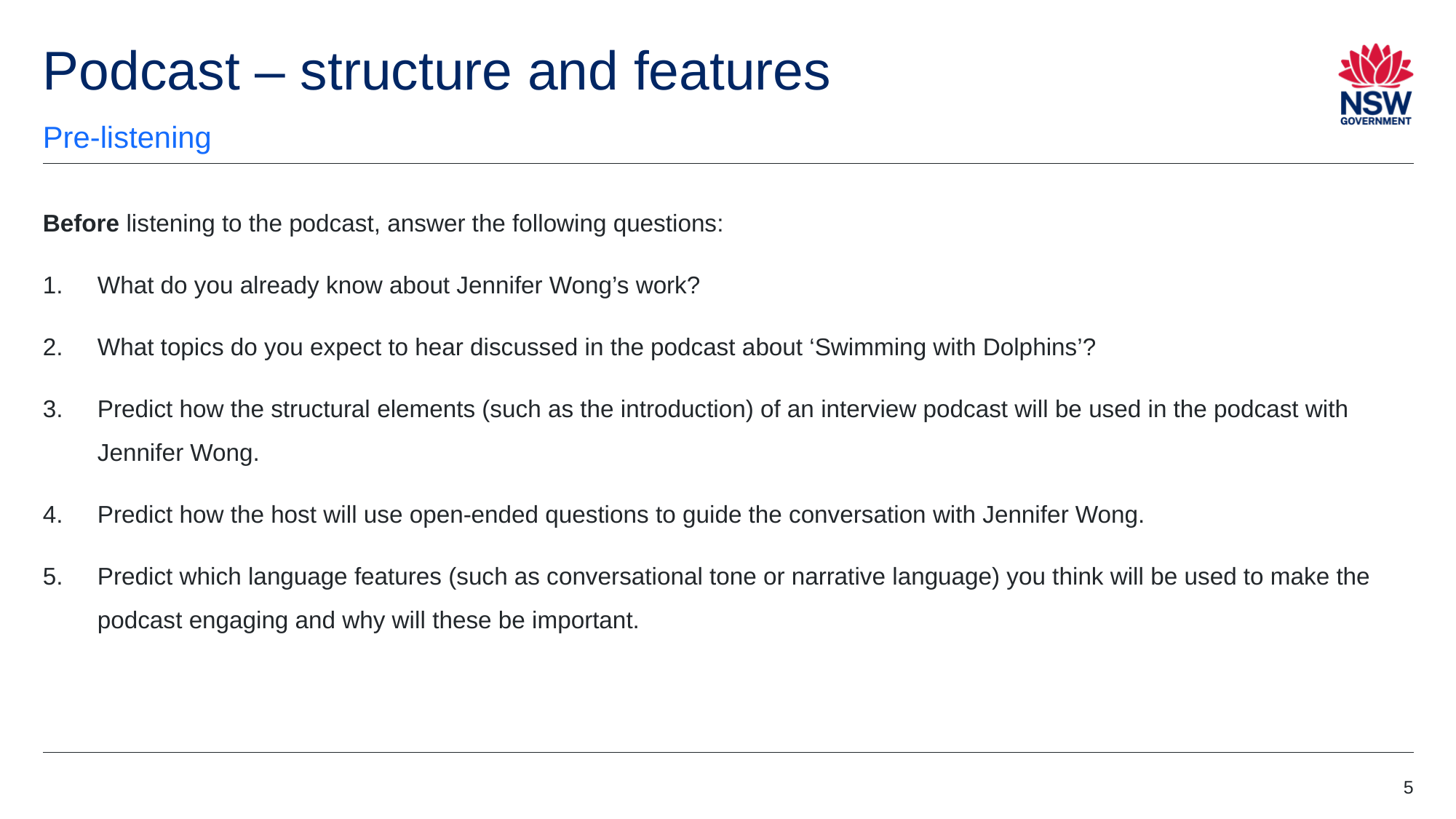

# Podcast – structure and features
Pre-listening
Before listening to the podcast, answer the following questions:
What do you already know about Jennifer Wong’s work?
What topics do you expect to hear discussed in the podcast about ‘Swimming with Dolphins’?
Predict how the structural elements (such as the introduction) of an interview podcast will be used in the podcast with Jennifer Wong.
Predict how the host will use open-ended questions to guide the conversation with Jennifer Wong.
Predict which language features (such as conversational tone or narrative language) you think will be used to make the podcast engaging and why will these be important.

5